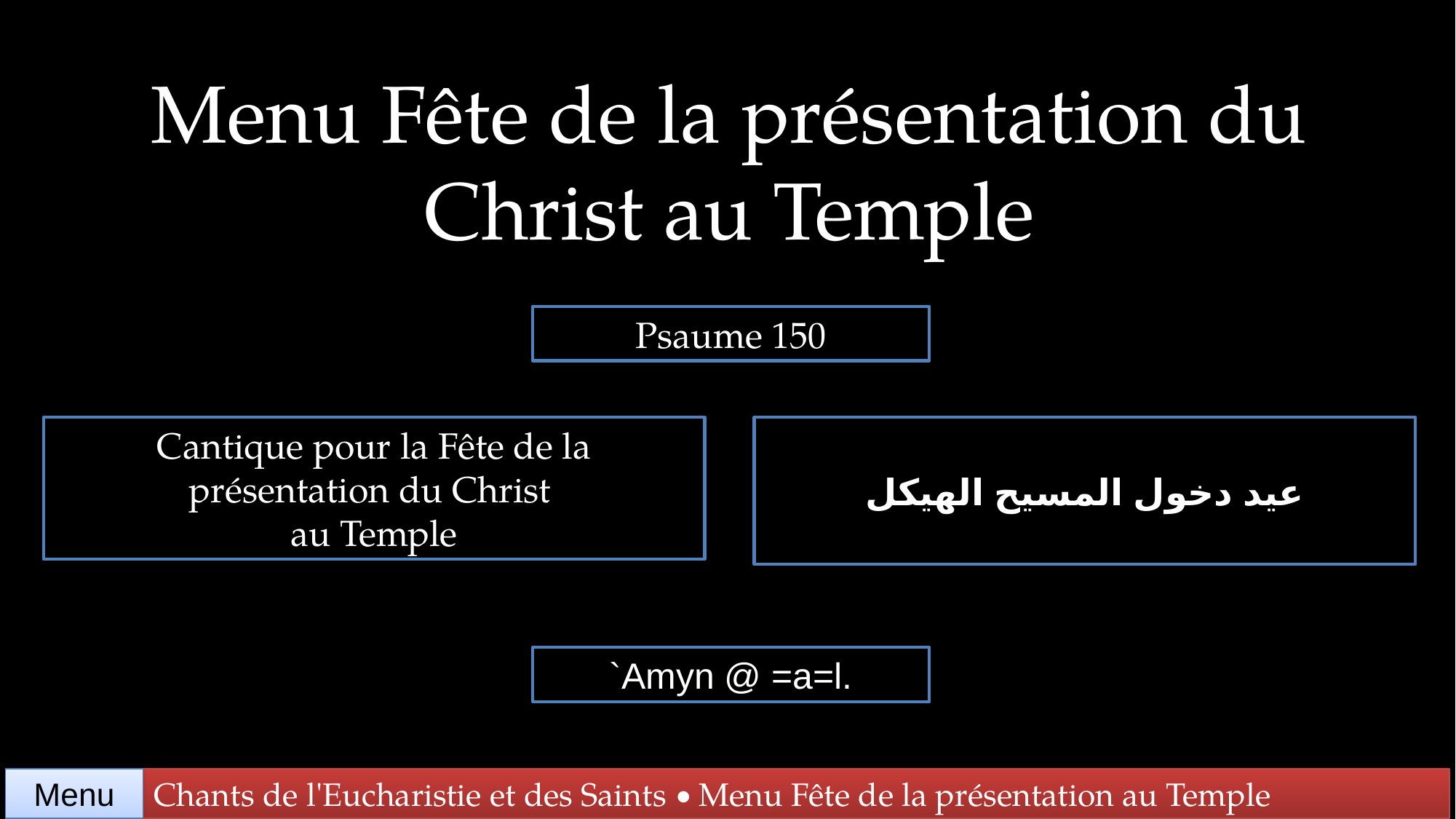

Menu Fête de la présentation du Christ au Temple
Psaume 150
عيد دخول المسيح الهيكل
Cantique pour la Fête de la présentation du Christ
au Temple
`Amyn @ =a=l.
Chants de l'Eucharistie et des Saints • Menu Fête de la présentation au Temple
Menu